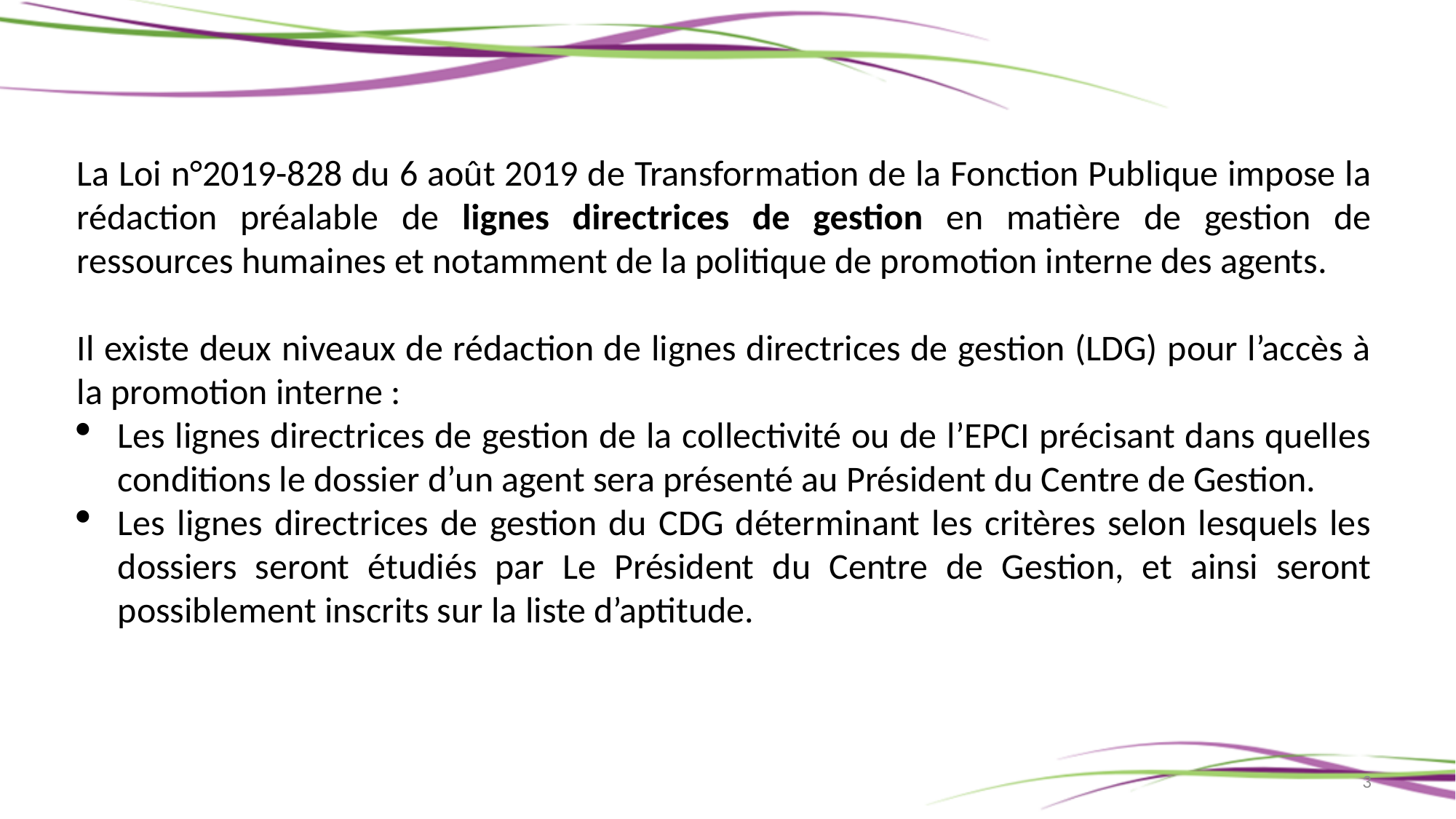

La Loi n°2019-828 du 6 août 2019 de Transformation de la Fonction Publique impose la rédaction préalable de lignes directrices de gestion en matière de gestion de ressources humaines et notamment de la politique de promotion interne des agents.

Il existe deux niveaux de rédaction de lignes directrices de gestion (LDG) pour l’accès à la promotion interne :
Les lignes directrices de gestion de la collectivité ou de l’EPCI précisant dans quelles conditions le dossier d’un agent sera présenté au Président du Centre de Gestion.
Les lignes directrices de gestion du CDG déterminant les critères selon lesquels les dossiers seront étudiés par Le Président du Centre de Gestion, et ainsi seront possiblement inscrits sur la liste d’aptitude.

3